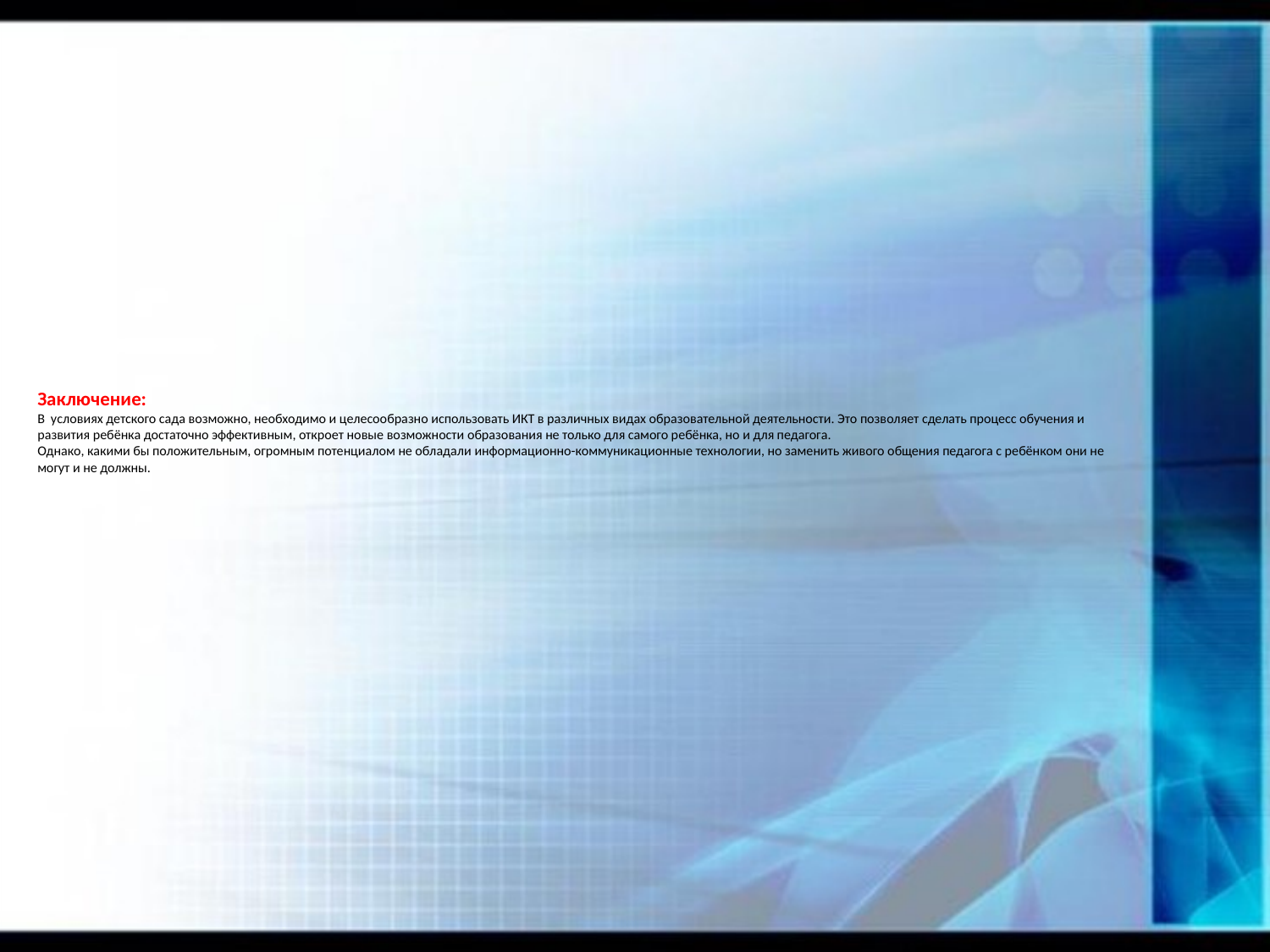

# Заключение: В  условиях детского сада возможно, необходимо и целесообразно использовать ИКТ в различных видах образовательной деятельности. Это позволяет сделать процесс обучения и развития ребёнка достаточно эффективным, откроет новые возможности образования не только для самого ребёнка, но и для педагога. Однако, какими бы положительным, огромным потенциалом не обладали информационно-коммуникационные технологии, но заменить живого общения педагога с ребёнком они не могут и не должны.